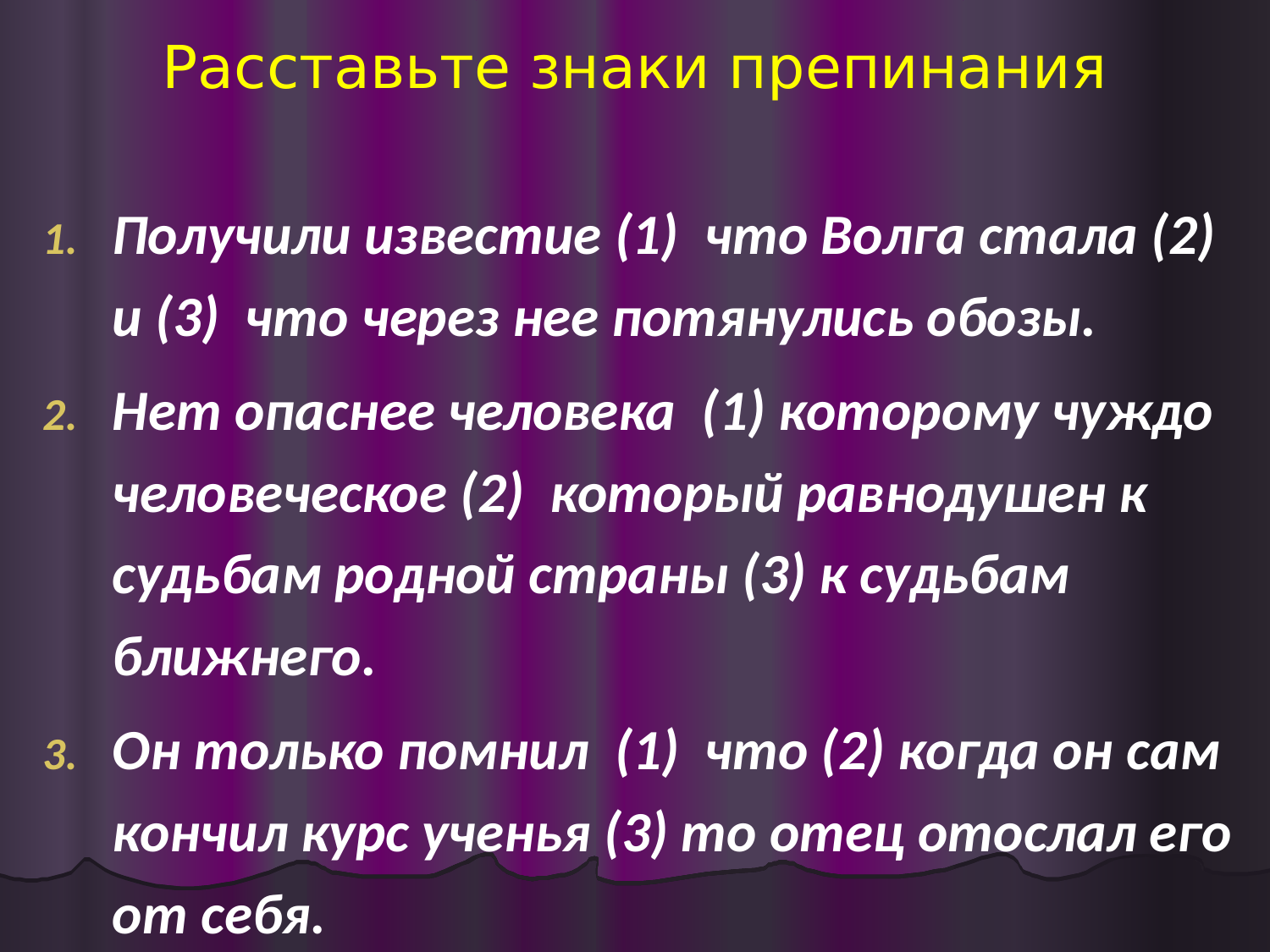

# Расставьте знаки препинания

Получили известие (1)  что Волга стала (2) и (3)  что через нее потянулись обозы.
Нет опаснее человека  (1) которому чуждо человеческое (2)  который равнодушен к судьбам родной страны (3) к судьбам ближнего.
Он только помнил  (1)  что (2) когда он сам кончил курс ученья (3) то отец отослал его от себя.